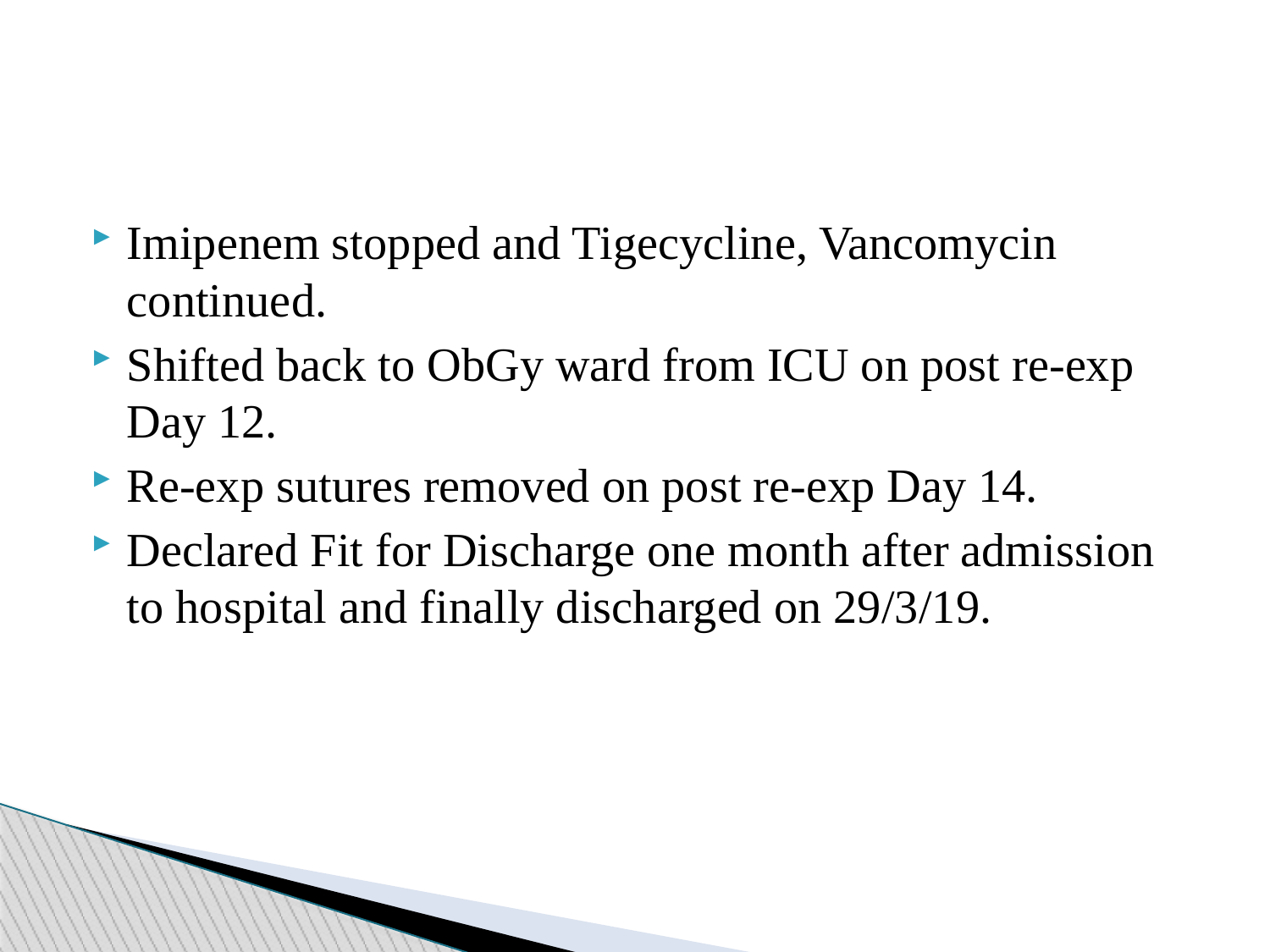

Imipenem stopped and Tigecycline, Vancomycin continued.
Shifted back to ObGy ward from ICU on post re-exp Day 12.
Re-exp sutures removed on post re-exp Day 14.
Declared Fit for Discharge one month after admission to hospital and finally discharged on 29/3/19.